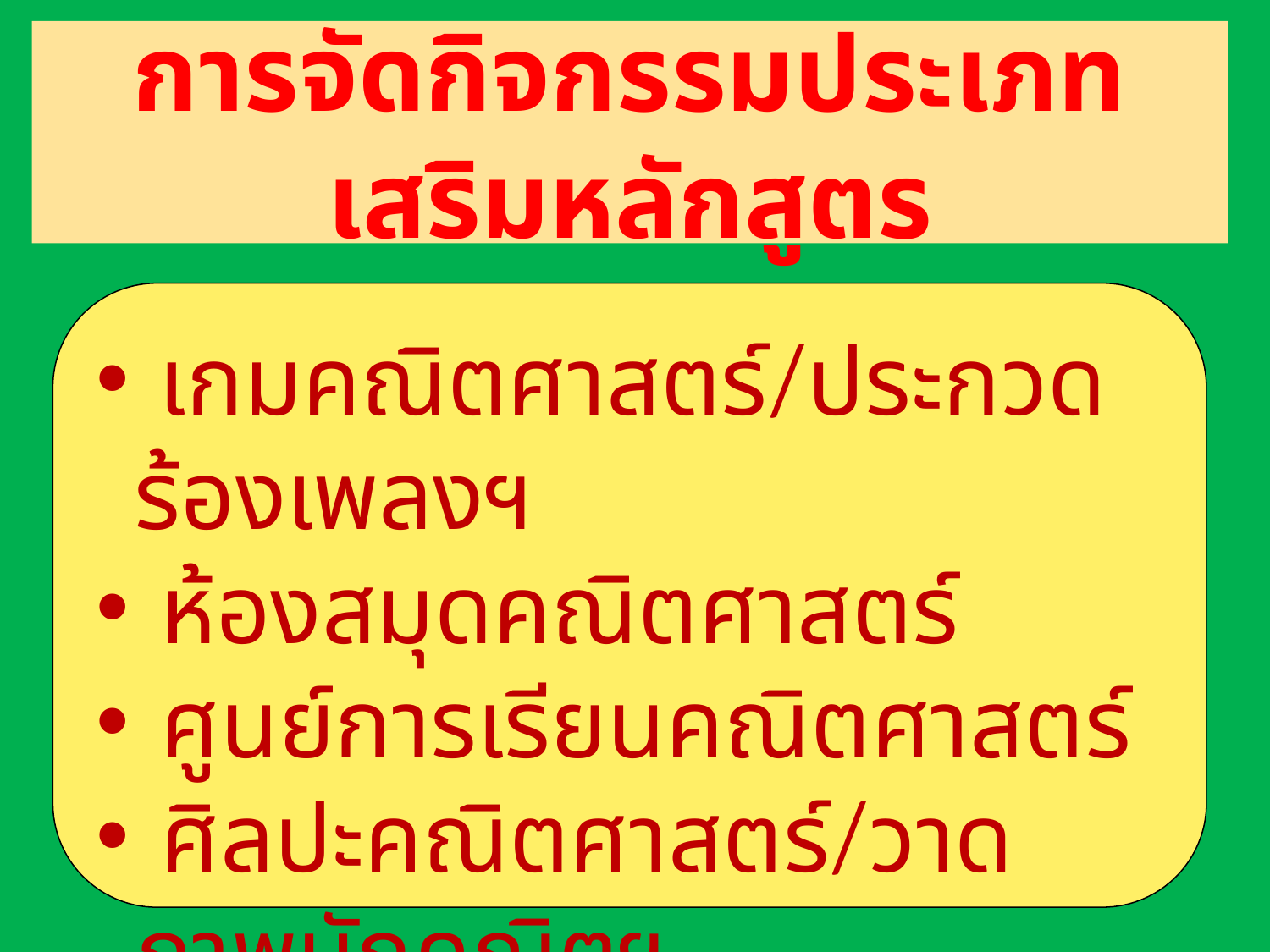

# การจัดกิจกรรมประเภทเสริมหลักสูตร
 เกมคณิตศาสตร์/ประกวดร้องเพลงฯ
 ห้องสมุดคณิตศาสตร์
 ศูนย์การเรียนคณิตศาสตร์
 ศิลปะคณิตศาสตร์/วาดภาพนักคณิตฯ
 วันตลาดนัดนักเรียน ฯลฯ